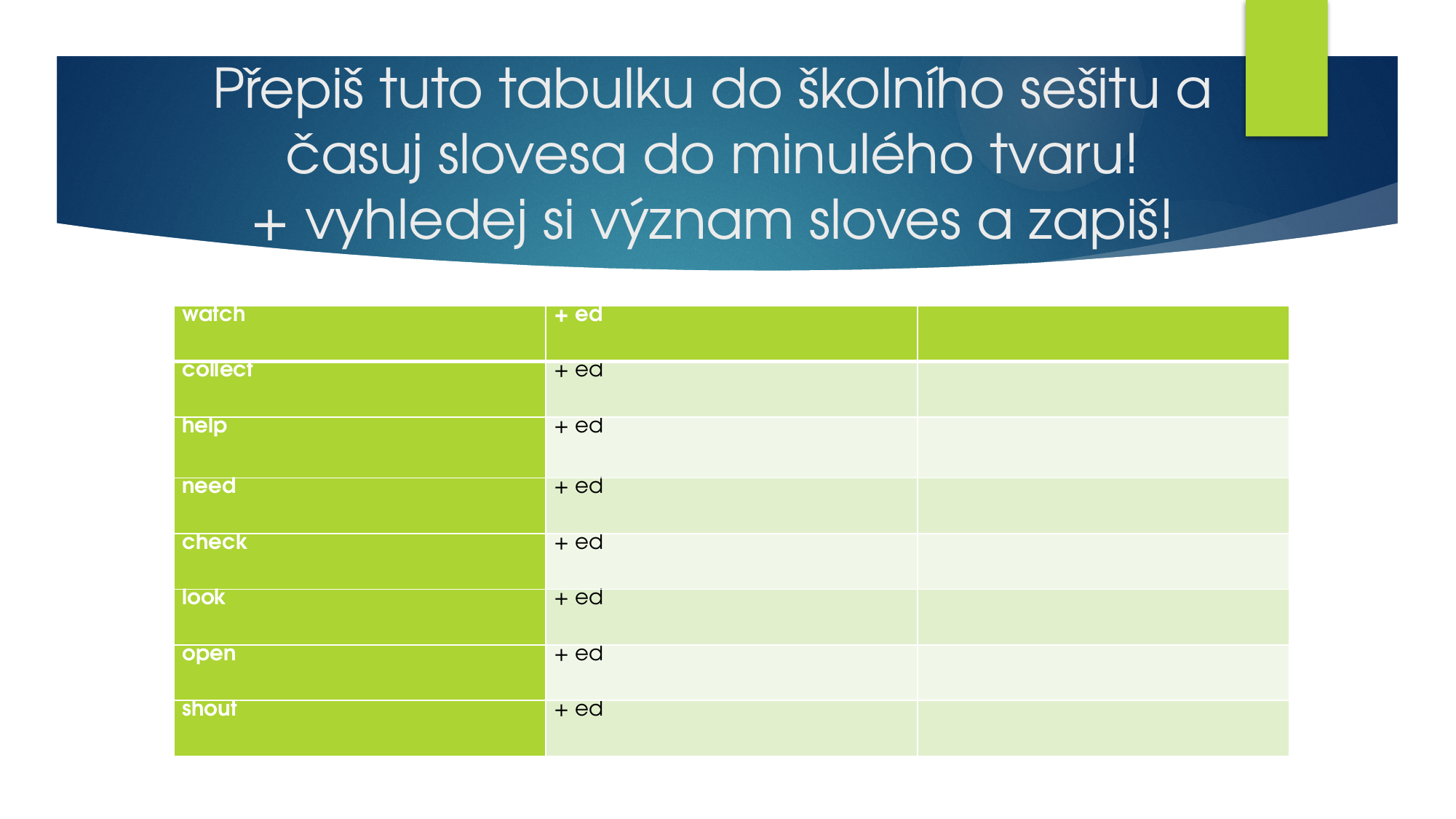

# Přepiš tuto tabulku do školního sešitu a časuj slovesa do minulého tvaru! + vyhledej si význam sloves a zapiš!
| watch | + ed |  |
| --- | --- | --- |
| collect | + ed |  |
| help | + ed |  |
| need | + ed |  |
| check | + ed |  |
| look | + ed |  |
| open | + ed |  |
| shout | + ed |  |